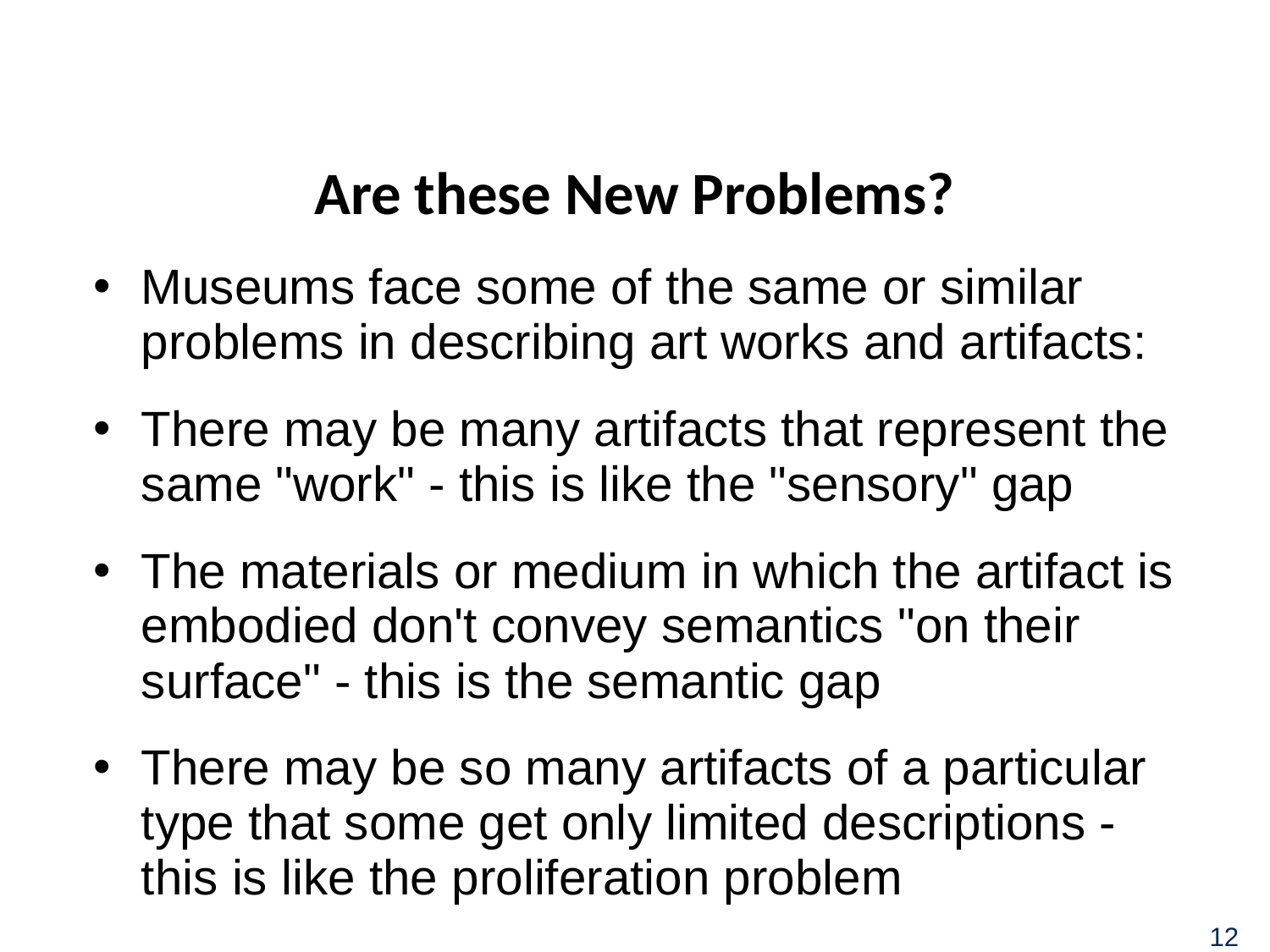

Museums face some of the same or similar problems in describing art works and artifacts:
There may be many artifacts that represent the same "work" - this is like the "sensory" gap
The materials or medium in which the artifact is embodied don't convey semantics "on their surface" - this is the semantic gap
There may be so many artifacts of a particular type that some get only limited descriptions - this is like the proliferation problem
# Are these New Problems?
12